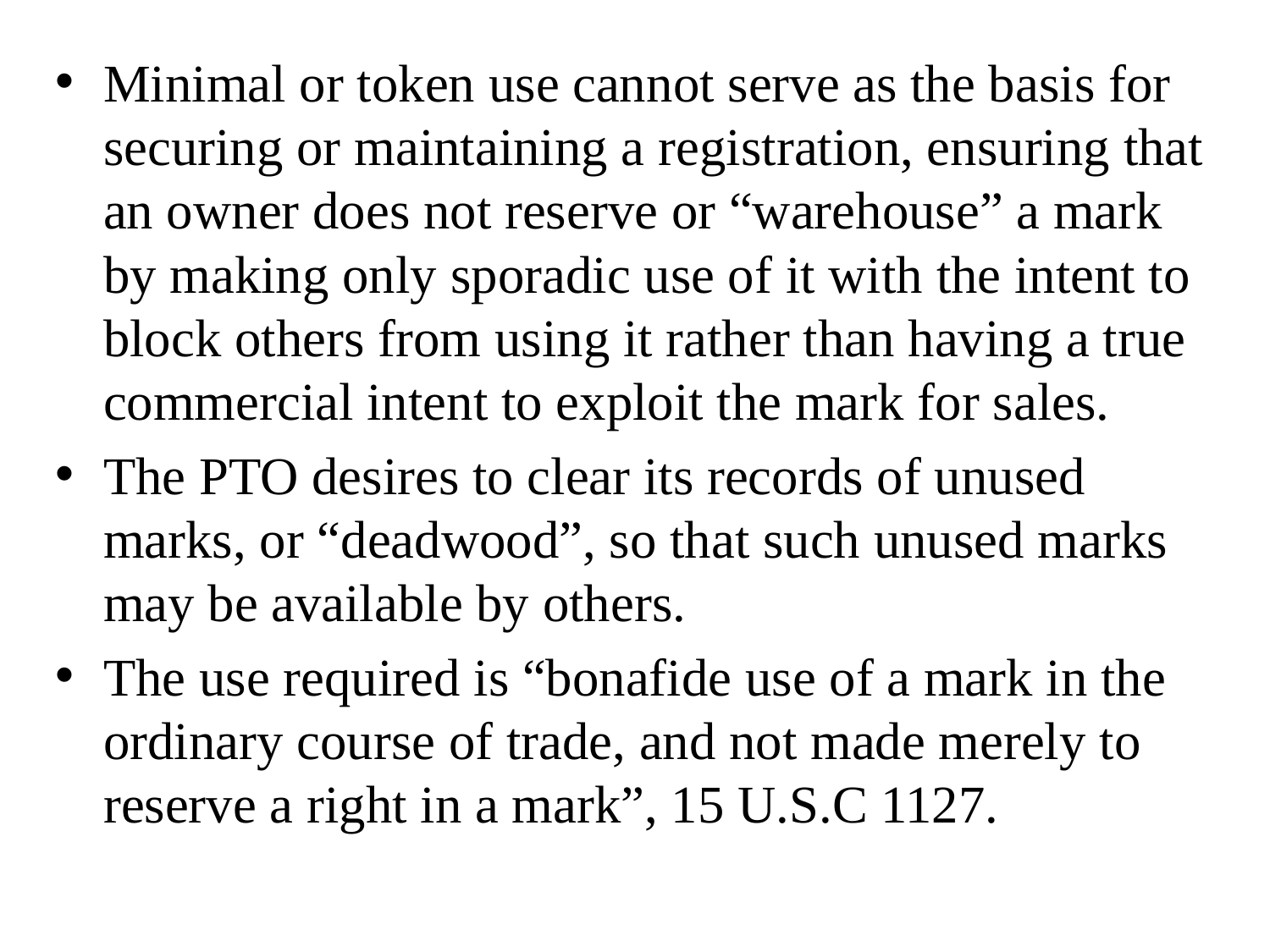

Minimal or token use cannot serve as the basis for securing or maintaining a registration, ensuring that an owner does not reserve or “warehouse” a mark by making only sporadic use of it with the intent to block others from using it rather than having a true commercial intent to exploit the mark for sales.
The PTO desires to clear its records of unused marks, or “deadwood”, so that such unused marks may be available by others.
The use required is “bonafide use of a mark in the ordinary course of trade, and not made merely to reserve a right in a mark”, 15 U.S.C 1127.